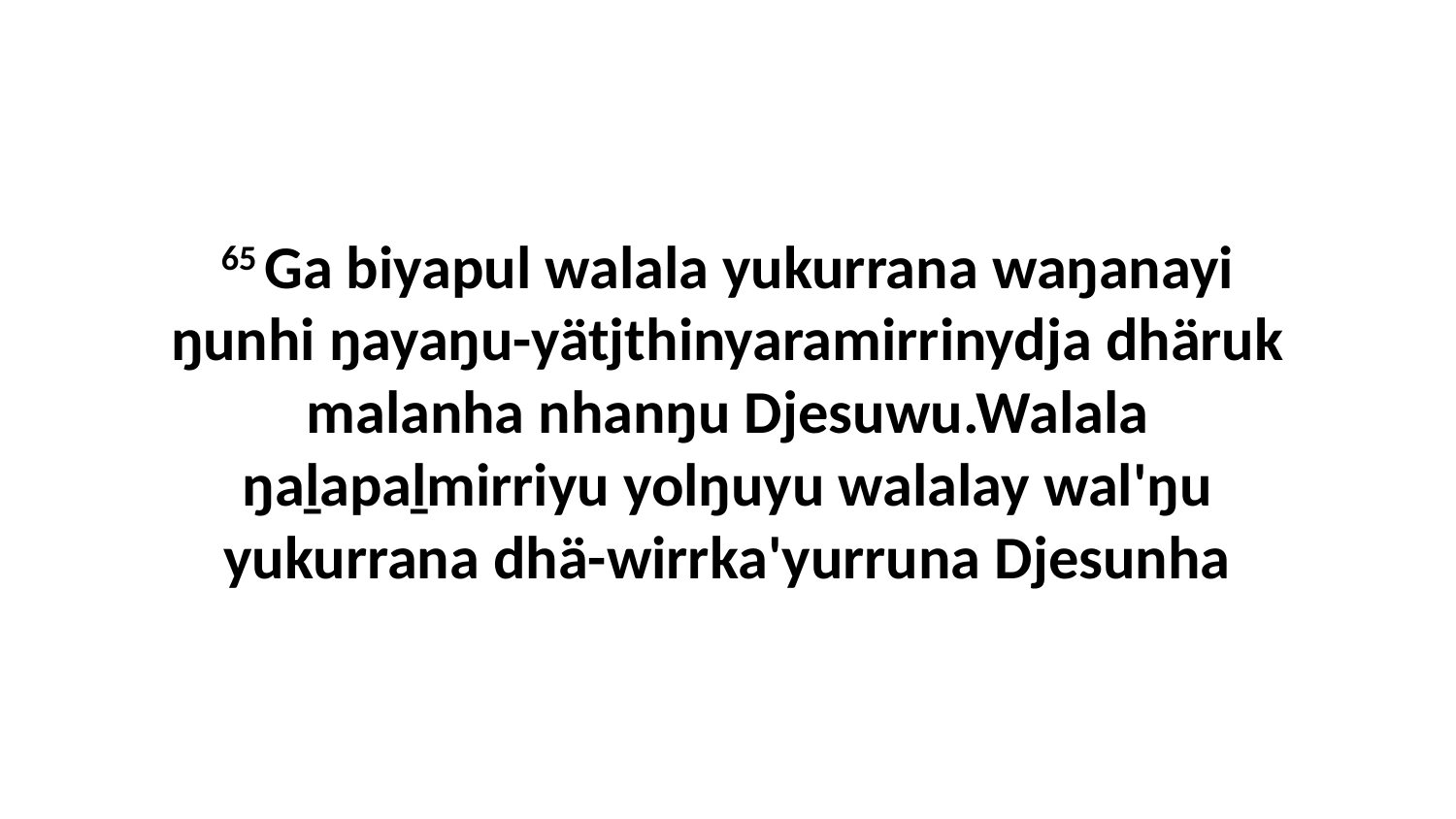

65 Ga biyapul walala yukurrana waŋanayi ŋunhi ŋayaŋu-yätjthinyaramirrinydja dhäruk malanha nhanŋu Djesuwu.Walala ŋaḻapaḻmirriyu yolŋuyu walalay wal'ŋu yukurrana dhä-wirrka'yurruna Djesunha